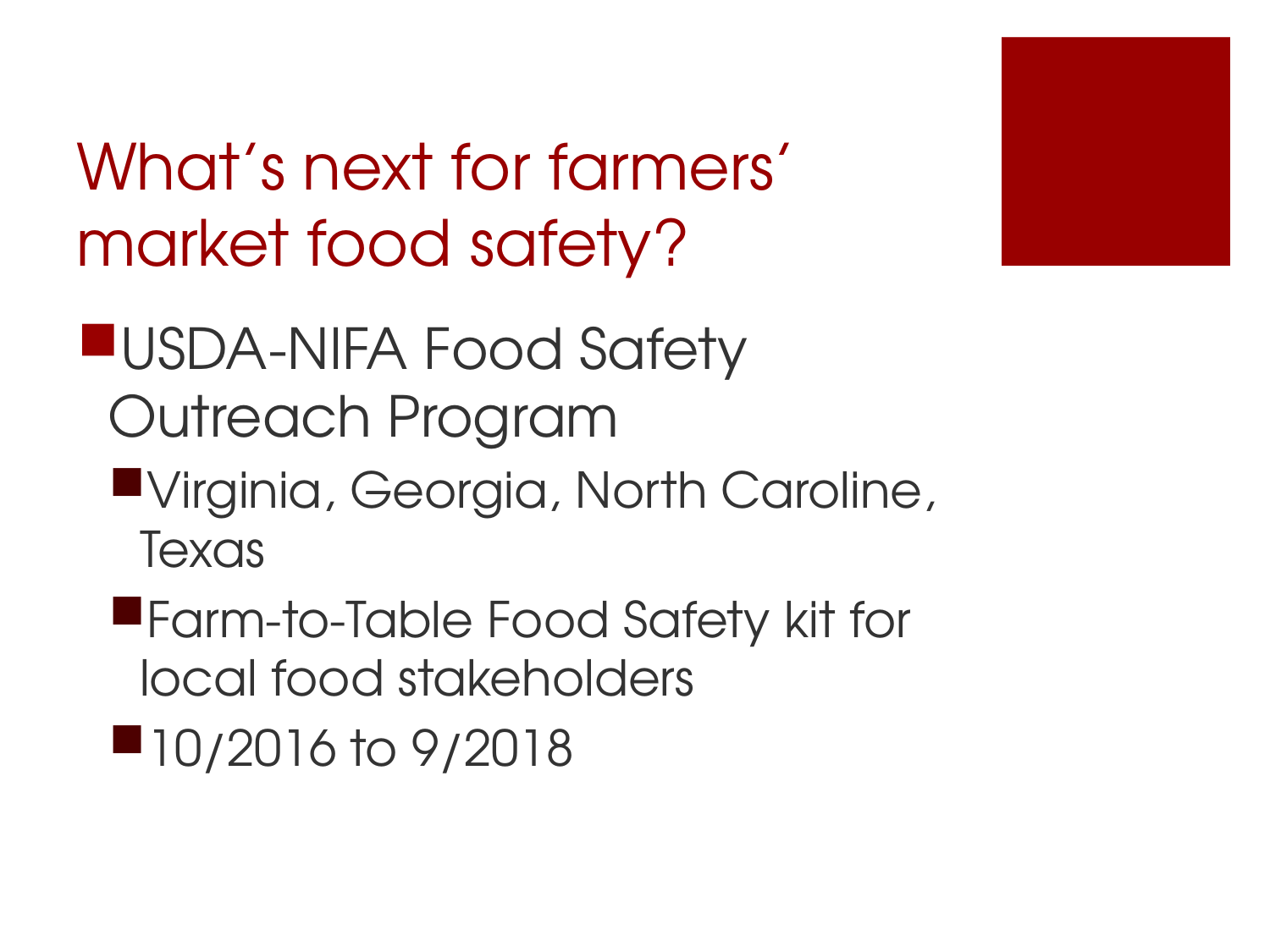

# What’s next for farmers’ market food safety?
USDA-NIFA Food Safety Outreach Program
Virginia, Georgia, North Caroline, Texas
Farm-to-Table Food Safety kit for local food stakeholders
10/2016 to 9/2018